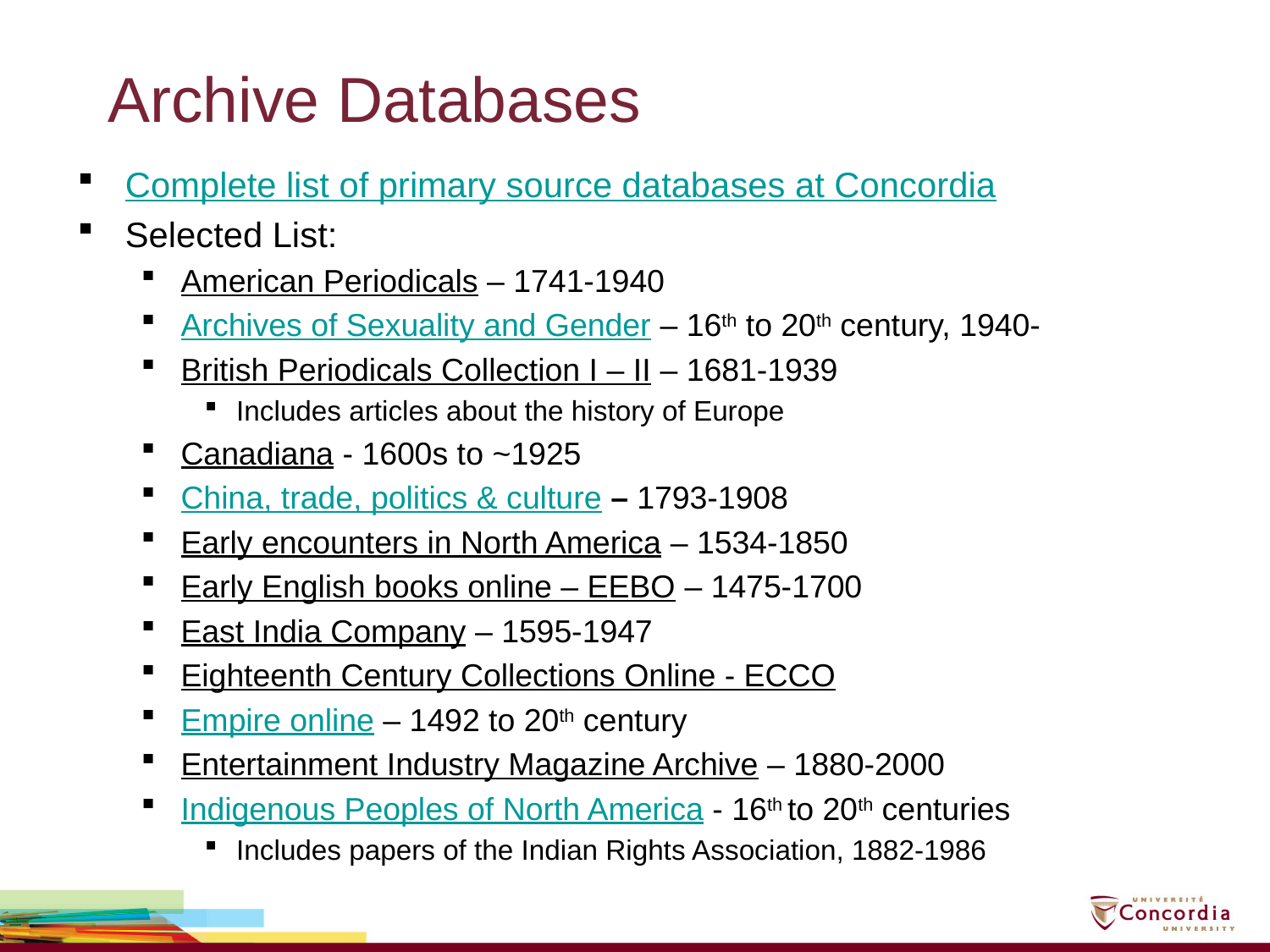

# Archive Databases
Complete list of primary source databases at Concordia
Selected List:
American Periodicals – 1741-1940
Archives of Sexuality and Gender – 16th to 20th century, 1940-
British Periodicals Collection I – II – 1681-1939
Includes articles about the history of Europe
Canadiana - 1600s to ~1925
China, trade, politics & culture – 1793-1908
Early encounters in North America – 1534-1850
Early English books online – EEBO – 1475-1700
East India Company – 1595-1947
Eighteenth Century Collections Online - ECCO
Empire online – 1492 to 20th century
Entertainment Industry Magazine Archive – 1880-2000
Indigenous Peoples of North America - 16th to 20th centuries
Includes papers of the Indian Rights Association, 1882-1986